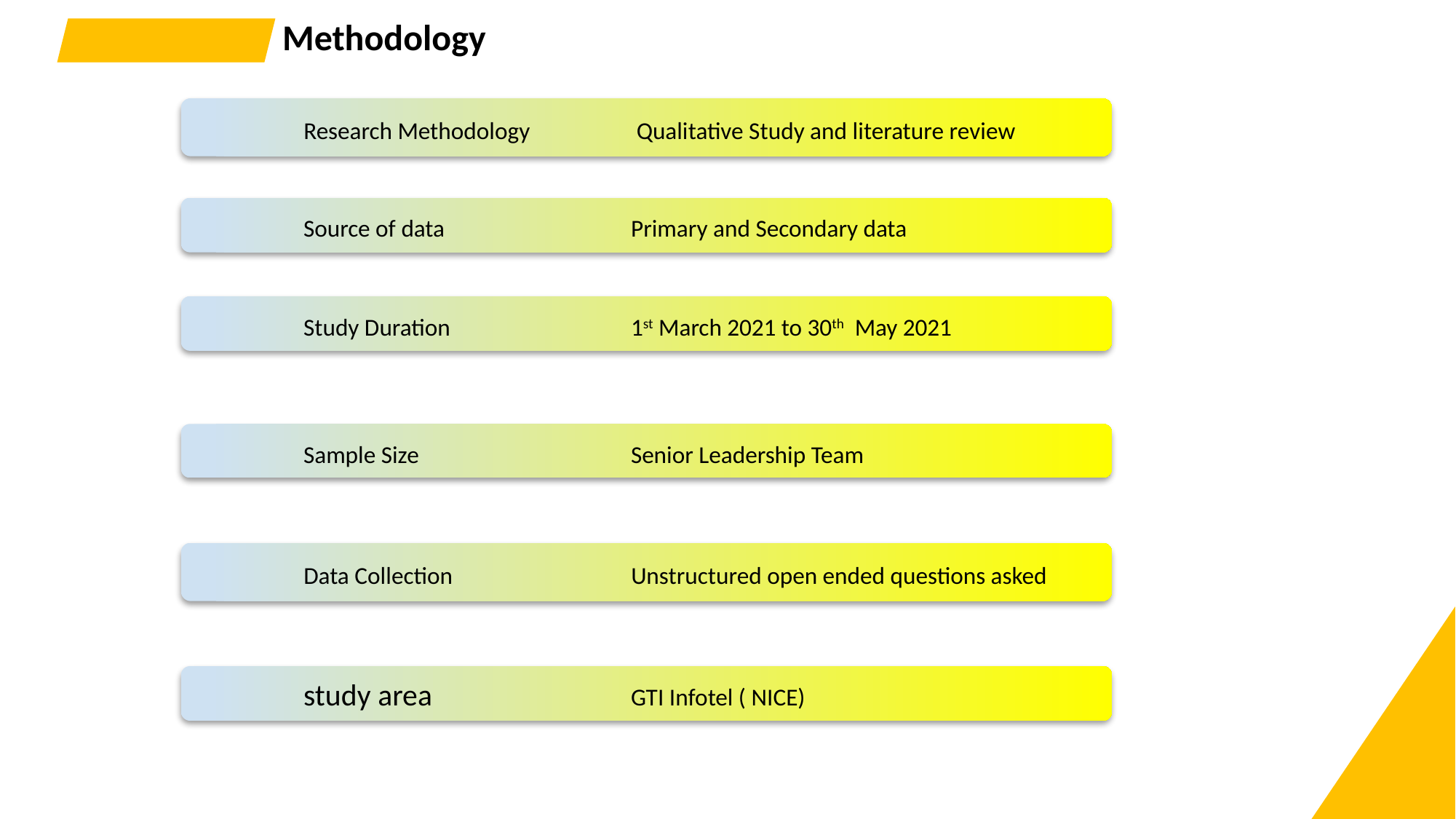

Methodology

	Research Methodology 	 Qualitative Study and literature review
	Source of data 		Primary and Secondary data
	Study Duration  		1st March 2021 to 30th  May 2021
	Sample Size	 	Senior Leadership Team
	Data Collection	 	Unstructured open ended questions asked

	study area 		GTI Infotel ( NICE)